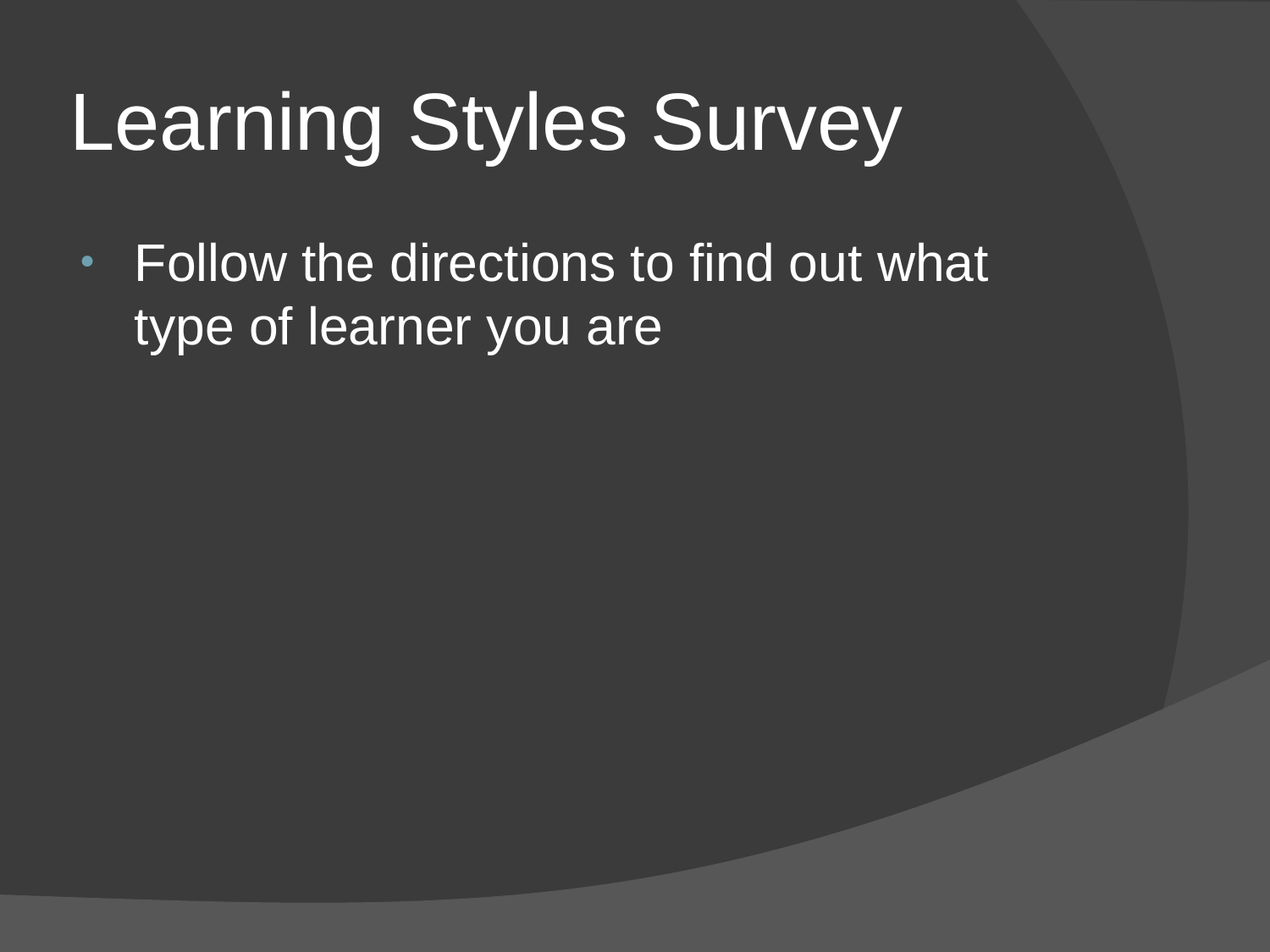

# Learning Styles Survey
Follow the directions to find out what type of learner you are